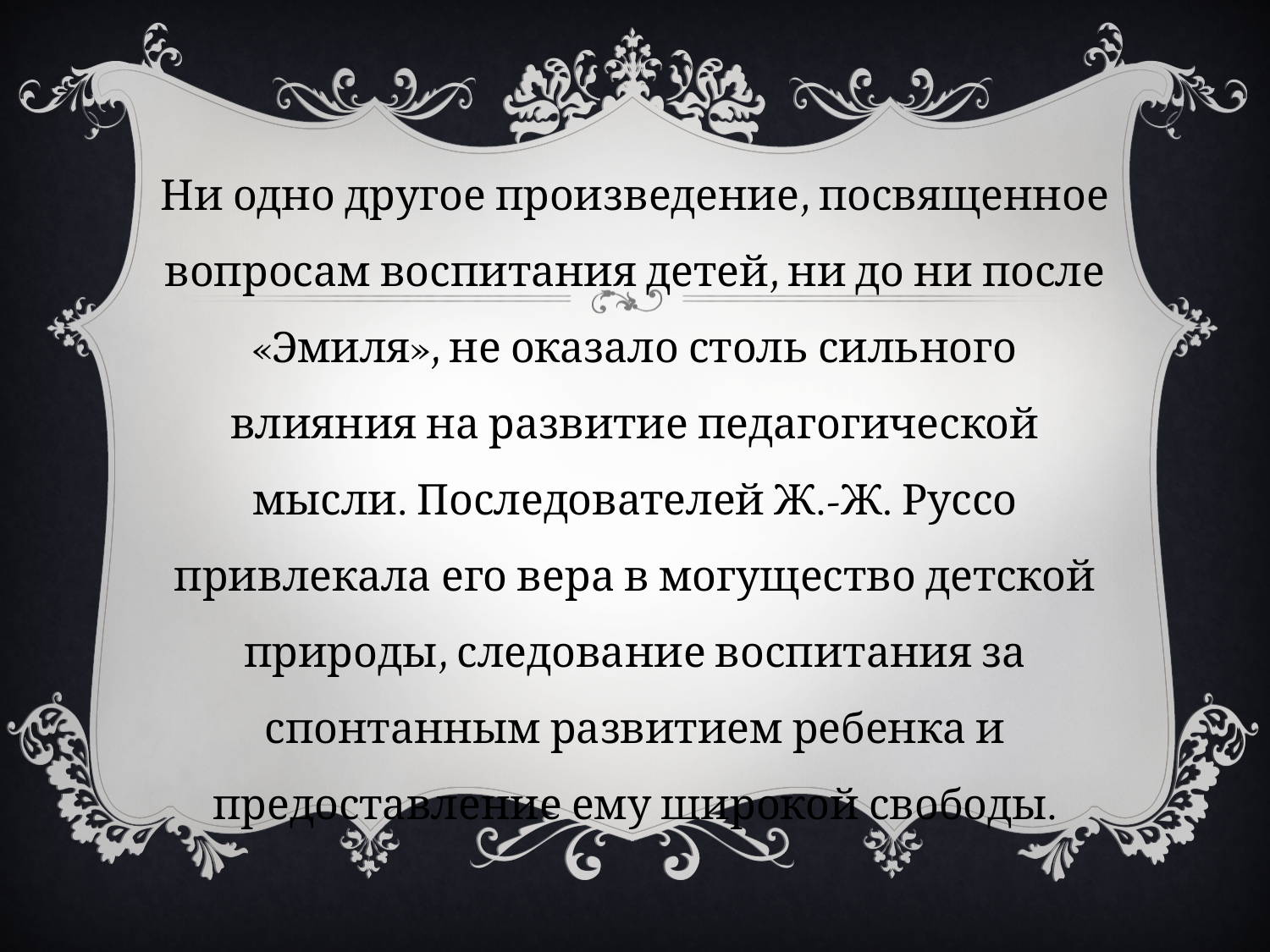

Ни одно другое произведение, посвященное вопросам воспитания детей, ни до ни после «Эмиля», не оказало столь сильного влияния на развитие педагогической мысли. Последователей Ж.-Ж. Руссо привлекала его вера в могущество детской природы, следование воспитания за спонтанным развитием ребенка и предоставление ему широкой свободы.